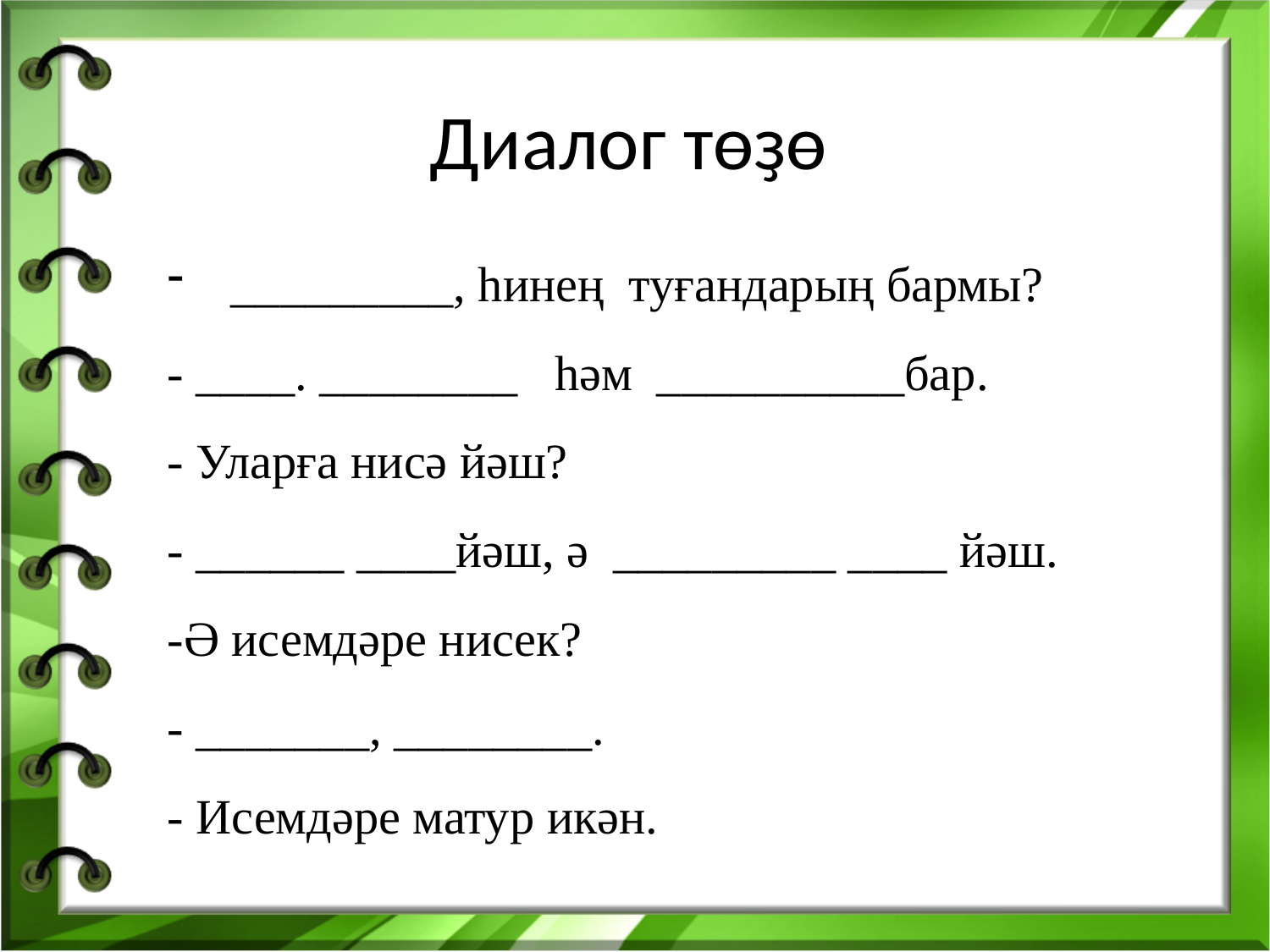

Диалог төҙө
_________, һинең  туғандарың бармы?
- ____. ________   һәм  __________бар.
- Уларға нисә йәш?
- ______ ____йәш, ә  _________ ____ йәш.
-Ә исемдәре нисек?
- _______, ________.
- Исемдәре матур икән.